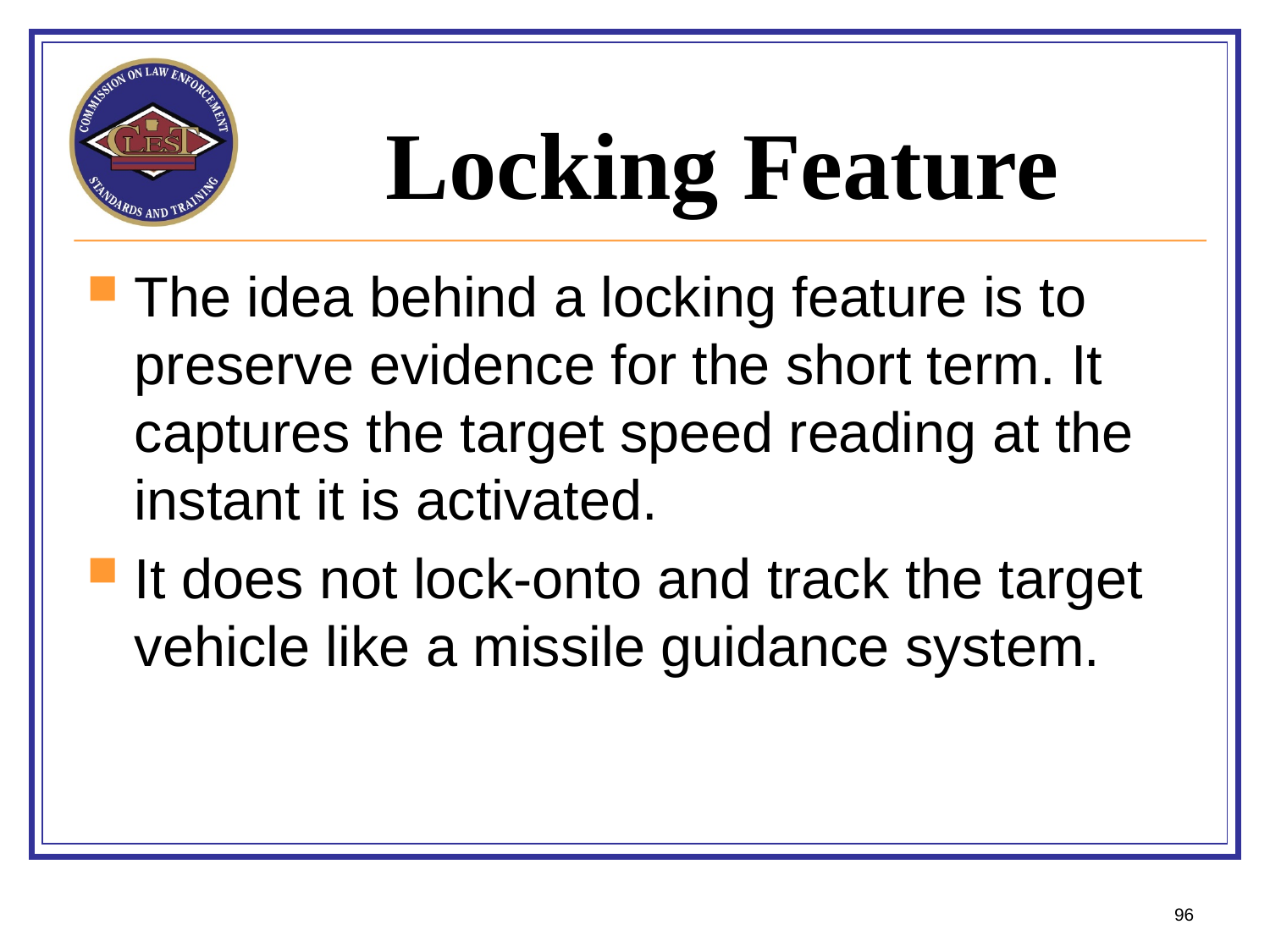

# Locking Feature
The idea behind a locking feature is to preserve evidence for the short term. It captures the target speed reading at the instant it is activated.
It does not lock-onto and track the target vehicle like a missile guidance system.

96